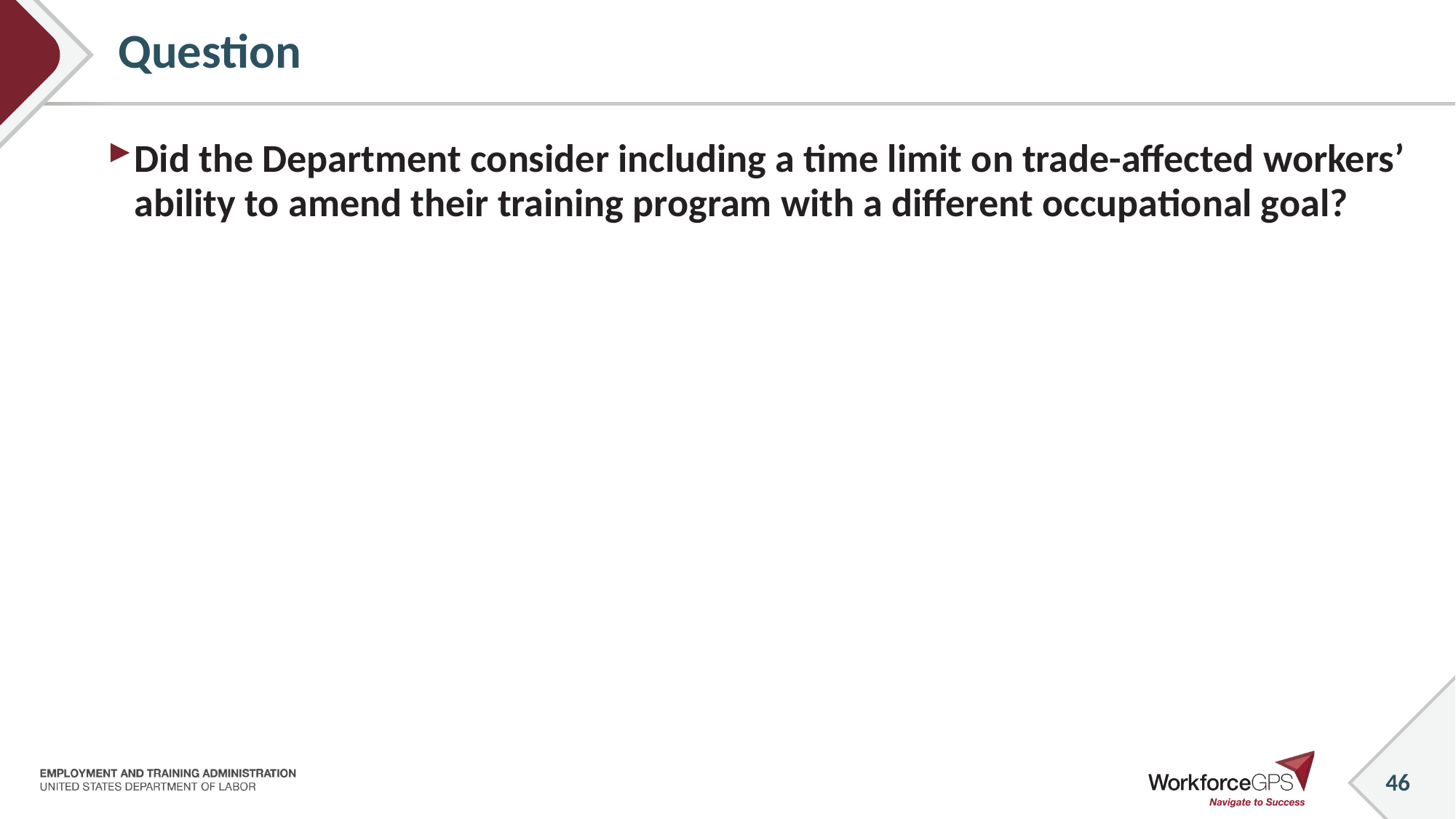

46
# Question
Did the Department consider including a time limit on trade-affected workers’ ability to amend their training program with a different occupational goal?